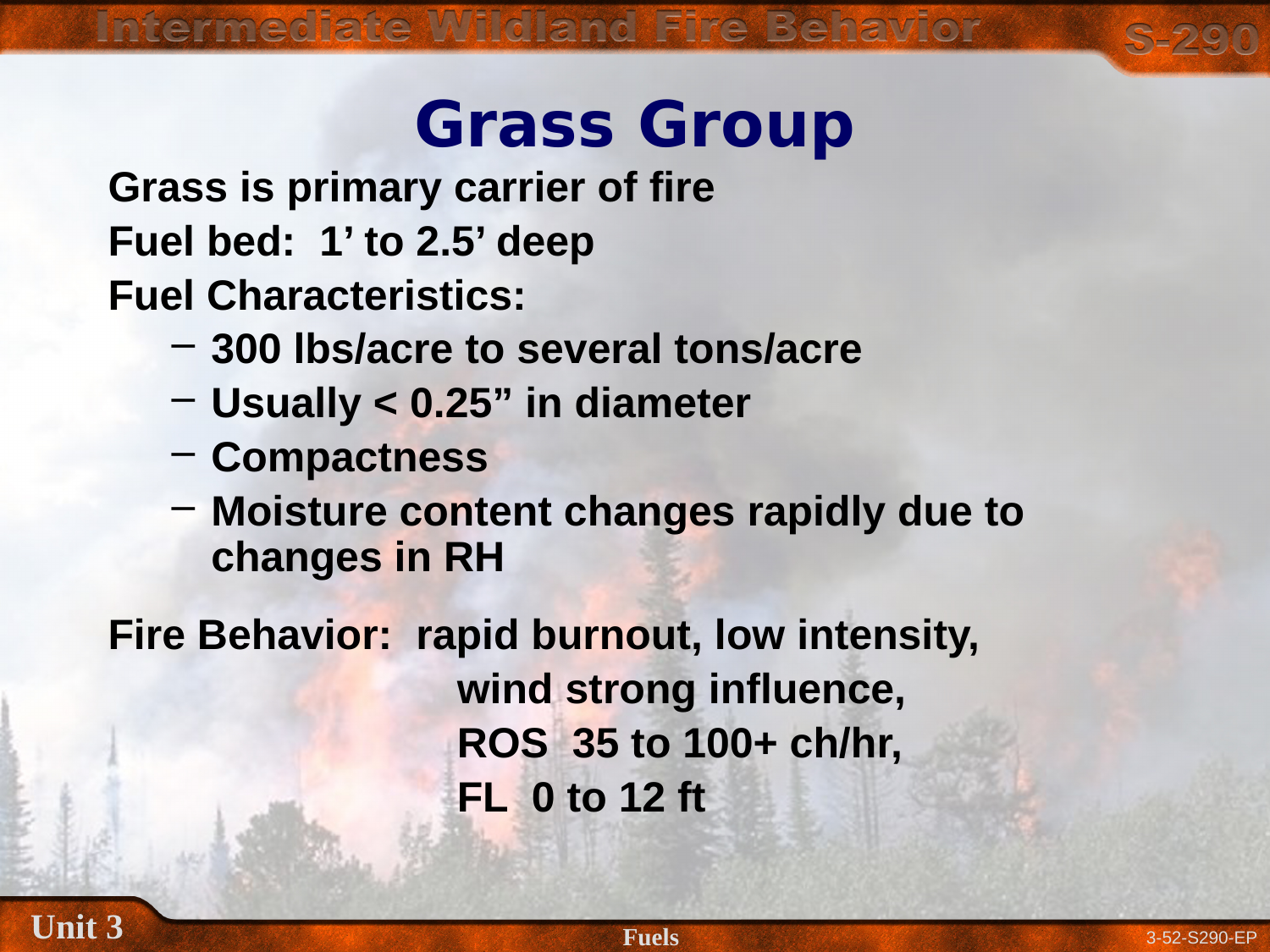

# Grass Group
Grass is primary carrier of fire
Fuel bed:  1’ to 2.5’ deep
Fuel Characteristics:
300 lbs/acre to several tons/acre
Usually < 0.25” in diameter
Compactness
Moisture content changes rapidly due to changes in RH

Fire Behavior:  rapid burnout, low intensity,
			    wind strong influence,
			    ROS  35 to 100+ ch/hr,
			    FL  0 to 12 ft